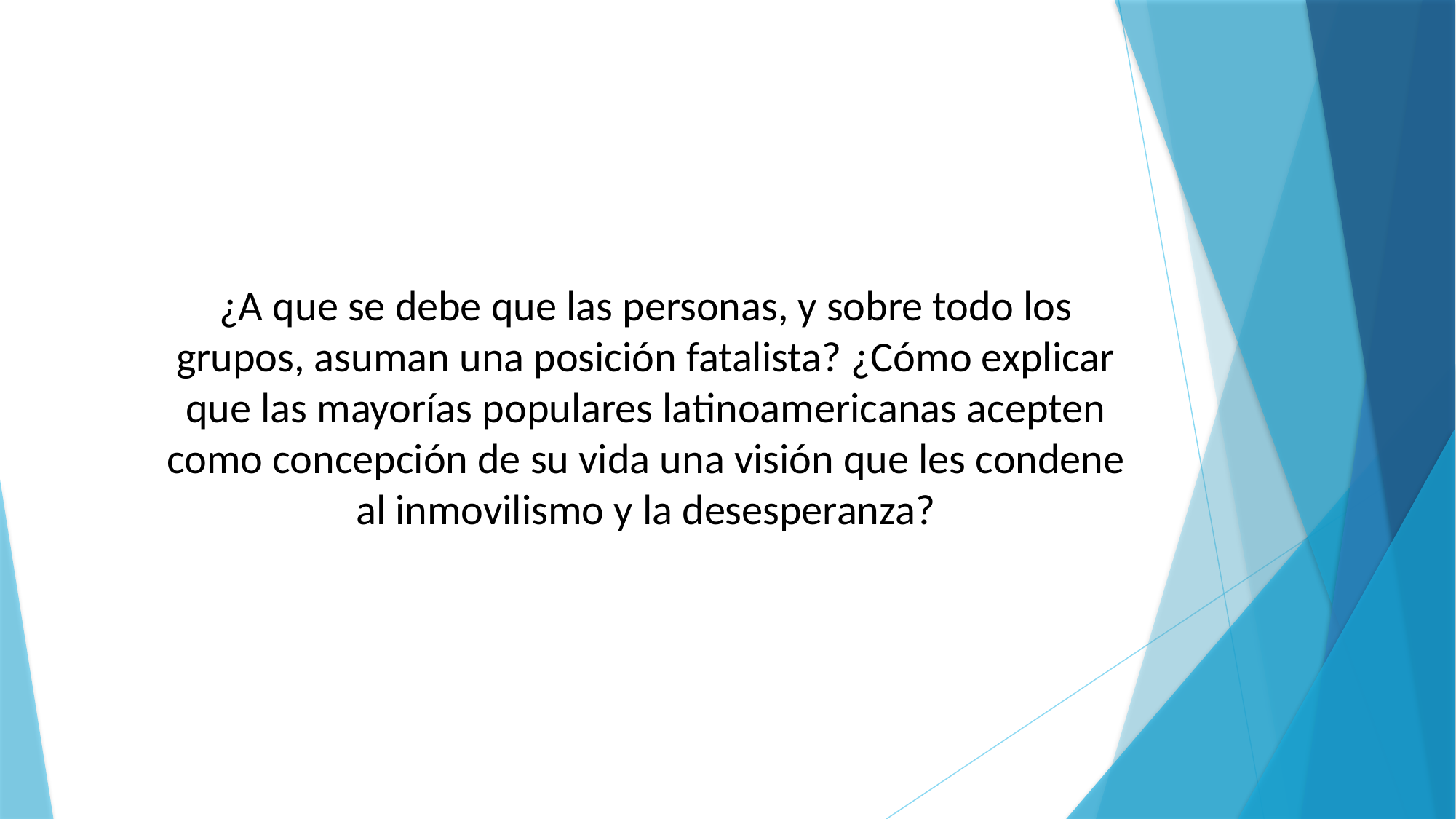

¿A que se debe que las personas, y sobre todo los grupos, asuman una posición fatalista? ¿Cómo explicar que las mayorías populares latinoamericanas acepten como concepción de su vida una visión que les condene al inmovilismo y la desesperanza?